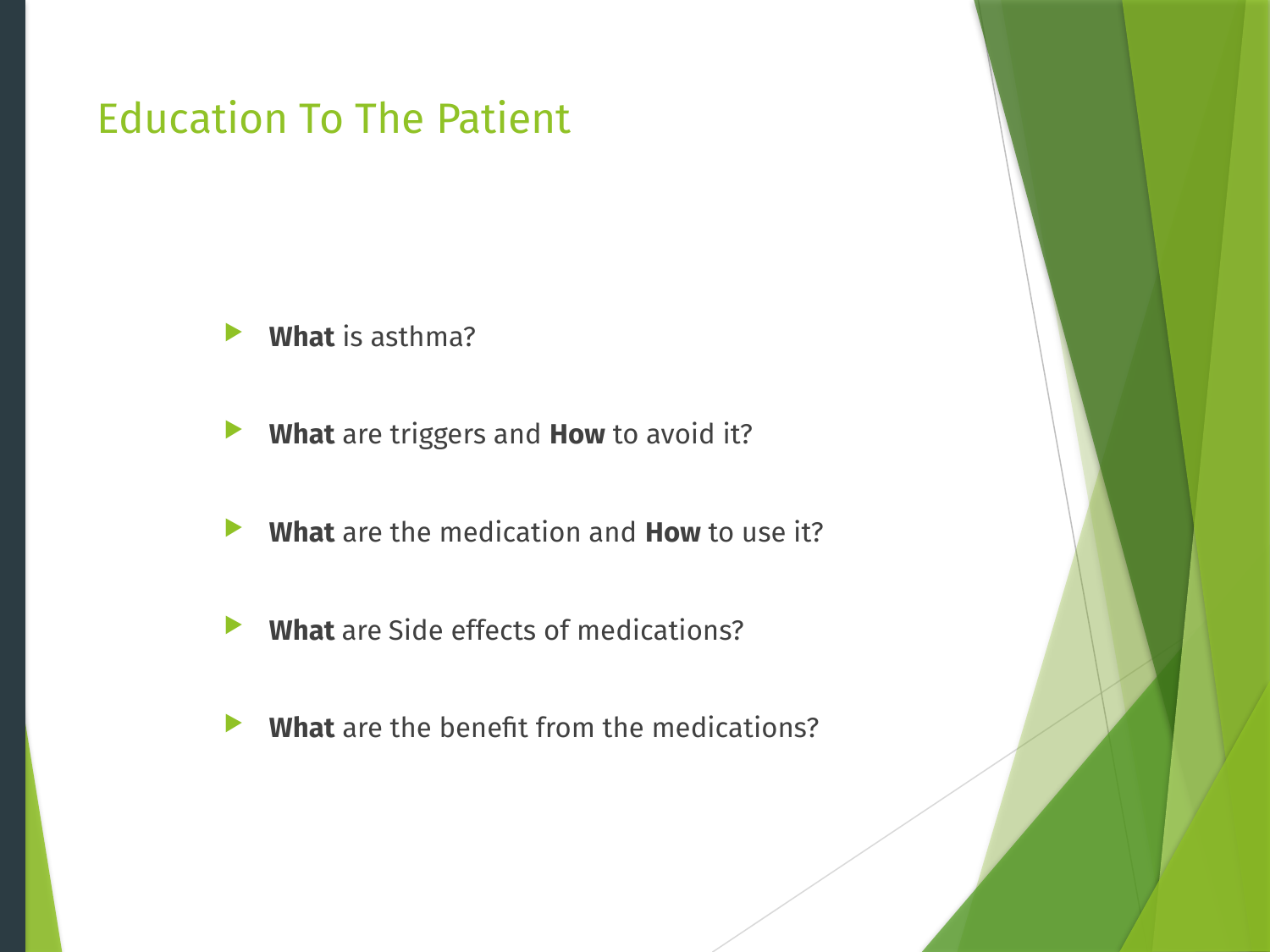

# Education To The Patient
What is asthma?

What are triggers and How to avoid it?

What are the medication and How to use it?

What are Side effects of medications?

What are the benefit from the medications?